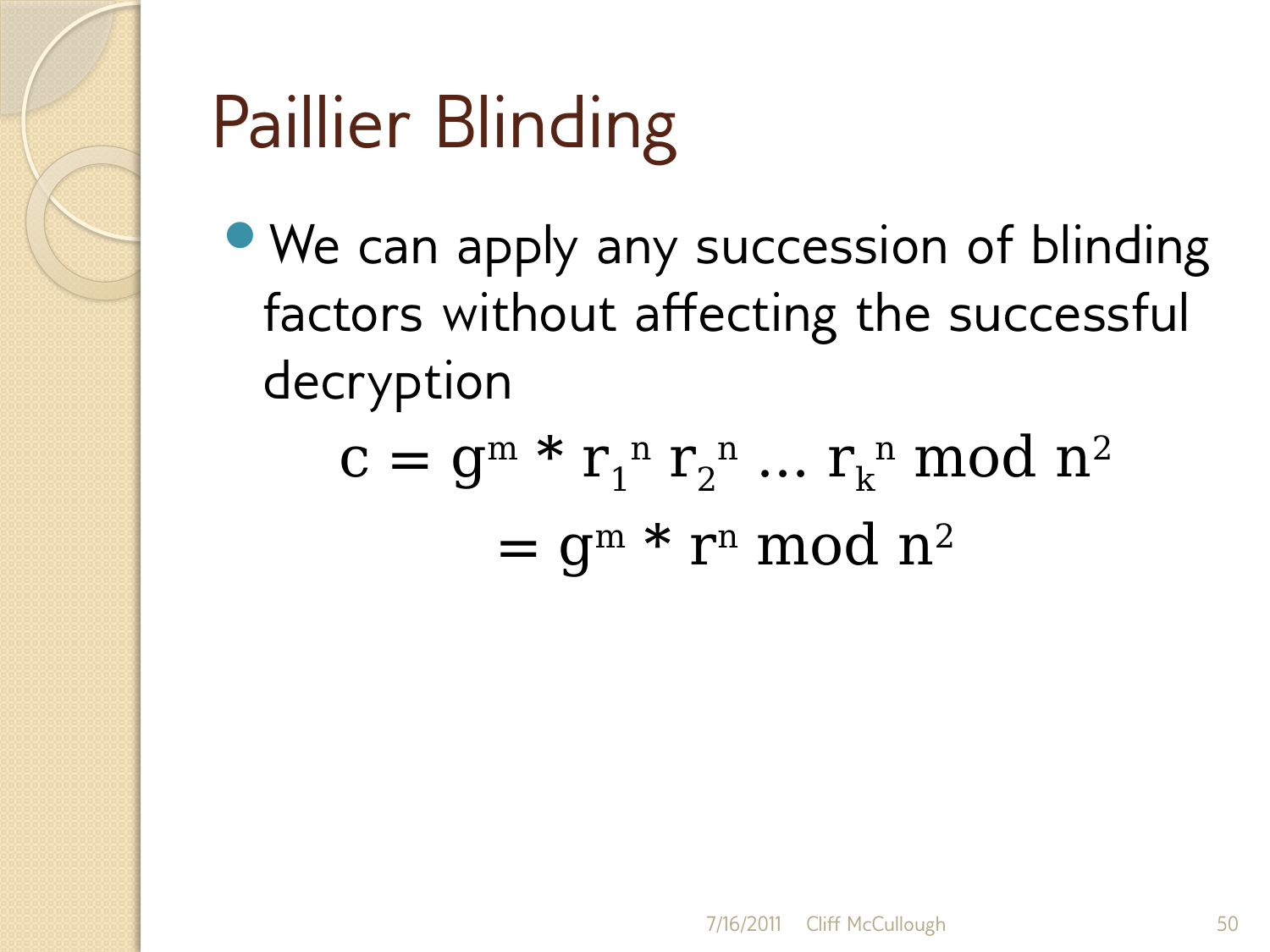

# Paillier Blinding
We can apply any succession of blinding factors without affecting the successful decryption
c = gm * r1n r2n ... rkn mod n2
= gm * rn mod n2
7/16/2011
Cliff McCullough
50